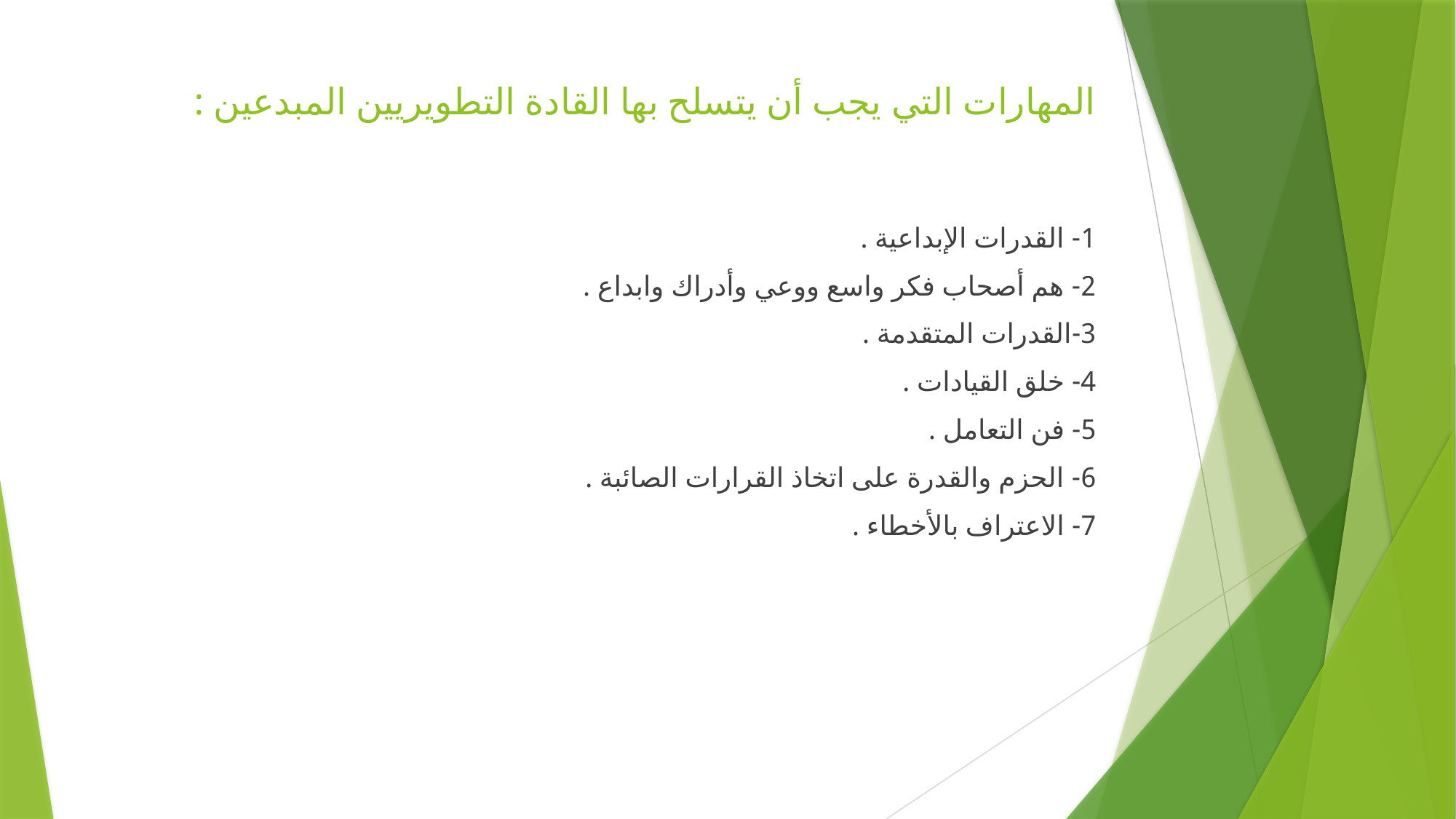

# المهارات التي يجب أن يتسلح بها القادة التطويريين المبدعين :
1- القدرات الإبداعية .
2- هم أصحاب فكر واسع ووعي وأدراك وابداع .
3-القدرات المتقدمة .
4- خلق القيادات .
5- فن التعامل .
6- الحزم والقدرة على اتخاذ القرارات الصائبة .
7- الاعتراف بالأخطاء .